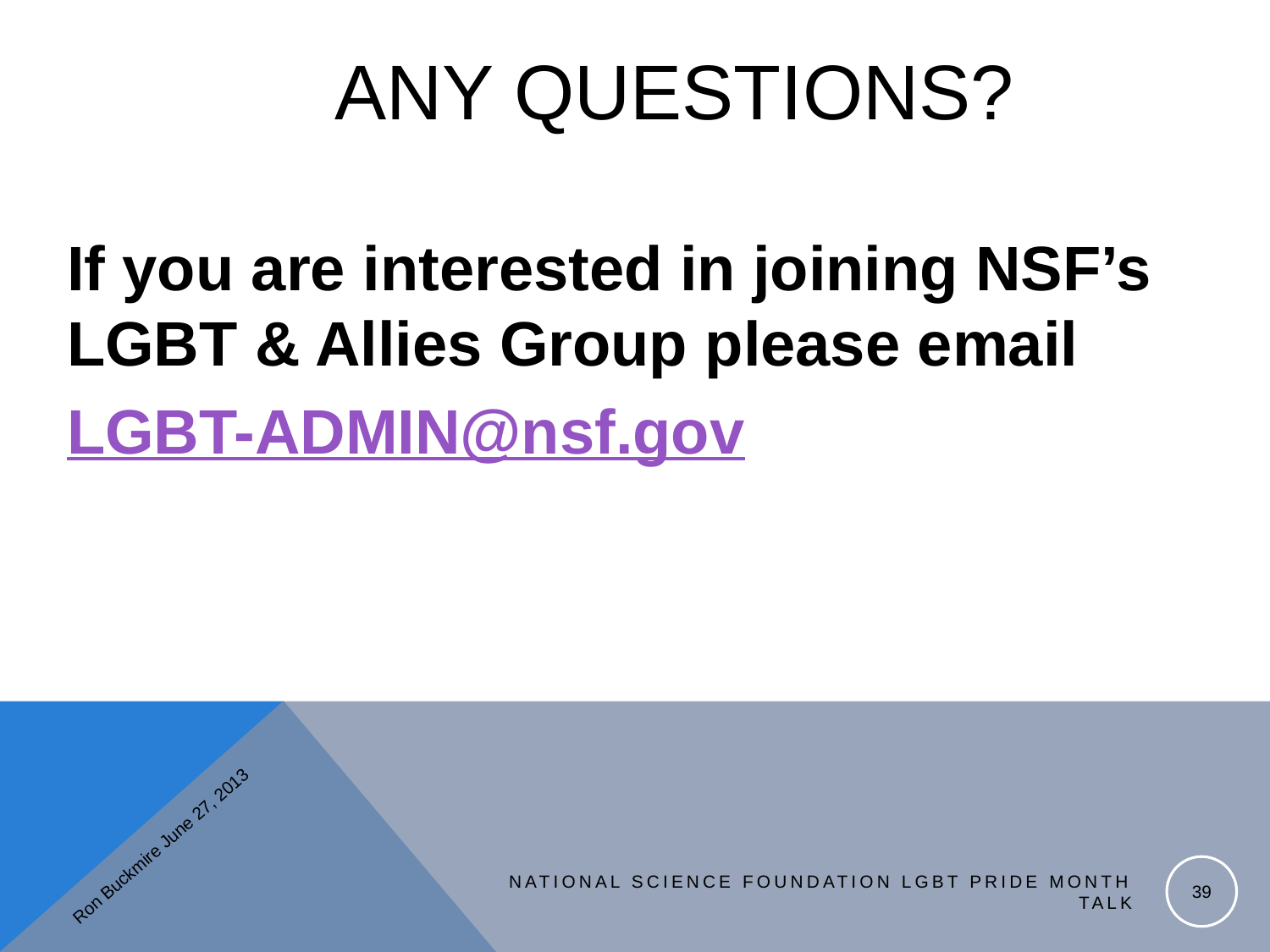

# ANY QUESTIONS?

If you are interested in joining NSF’s LGBT & Allies Group please email
LGBT-ADMIN@nsf.gov

Ron Buckmire June 27, 2013
39
National Science Foundation LGBT Pride Month Talk